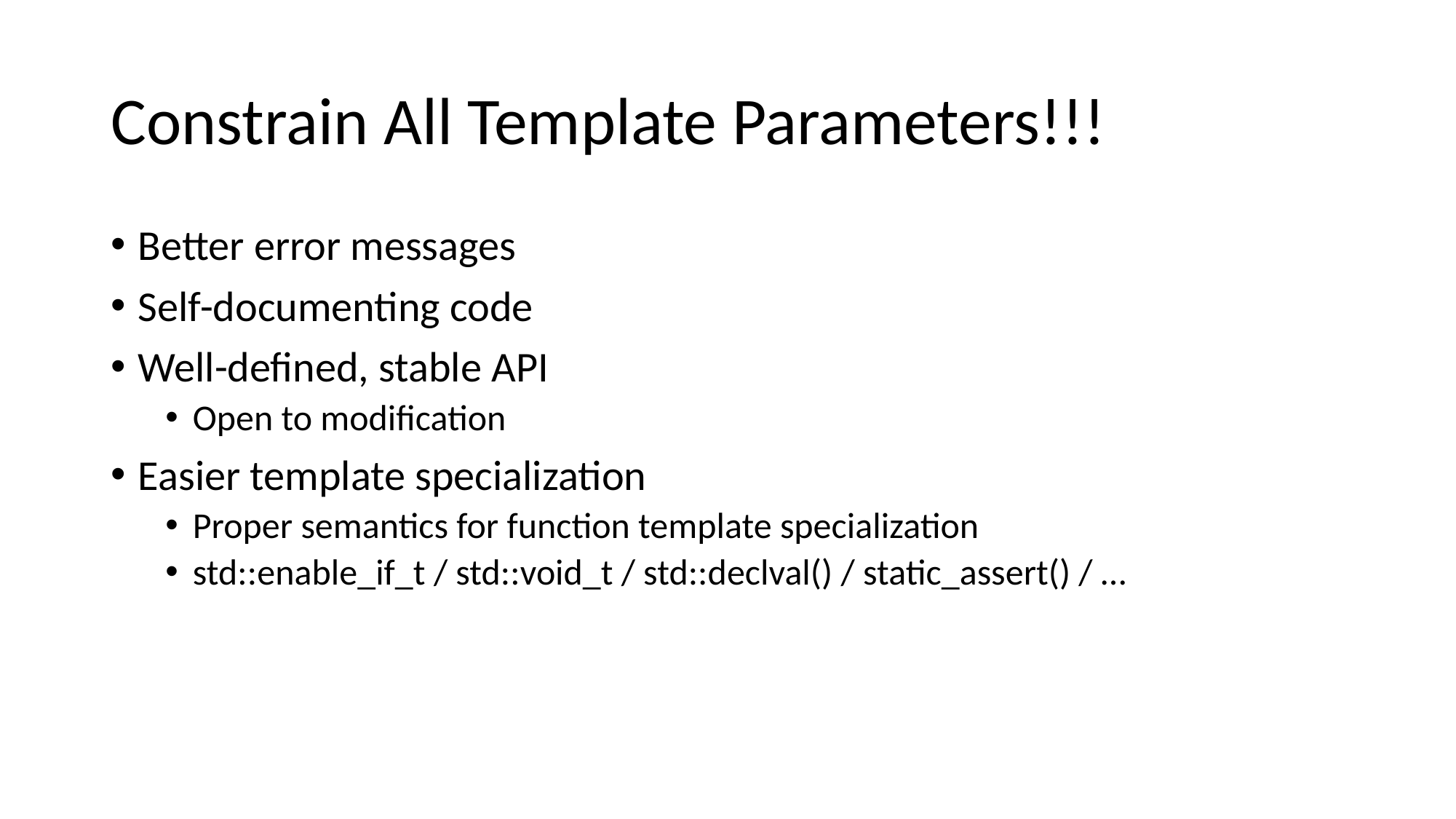

# Constrain All Template Parameters!!!
Better error messages
Self-documenting code
Well-defined, stable API
Open to modification
Easier template specialization
Proper semantics for function template specialization
std::enable_if_t / std::void_t / std::declval() / static_assert() / …